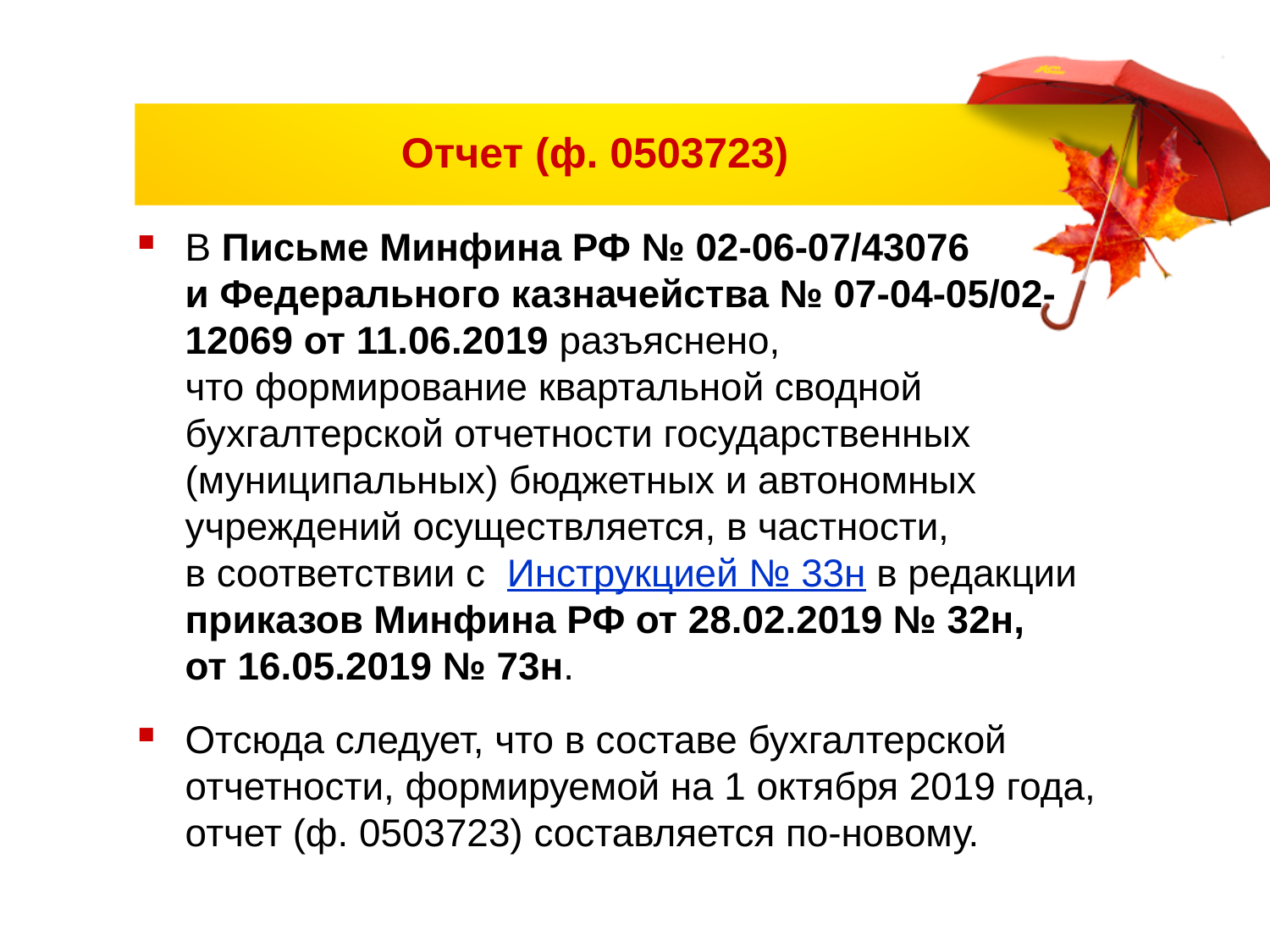

# Отчет (ф. 0503723)
В Письме Минфина РФ № 02-06-07/43076 и Федерального казначейства № 07-04-05/02-12069 от 11.06.2019 разъяснено, что формирование квартальной сводной бухгалтерской отчетности государственных (муниципальных) бюджетных и автономных учреждений осуществляется, в частности, в соответствии с  Инструкцией № 33н в редакции приказов Минфина РФ от 28.02.2019 № 32н, от 16.05.2019 № 73н.
Отсюда следует, что в составе бухгалтерской отчетности, формируемой на 1 октября 2019 года, отчет (ф. 0503723) составляется по-новому.